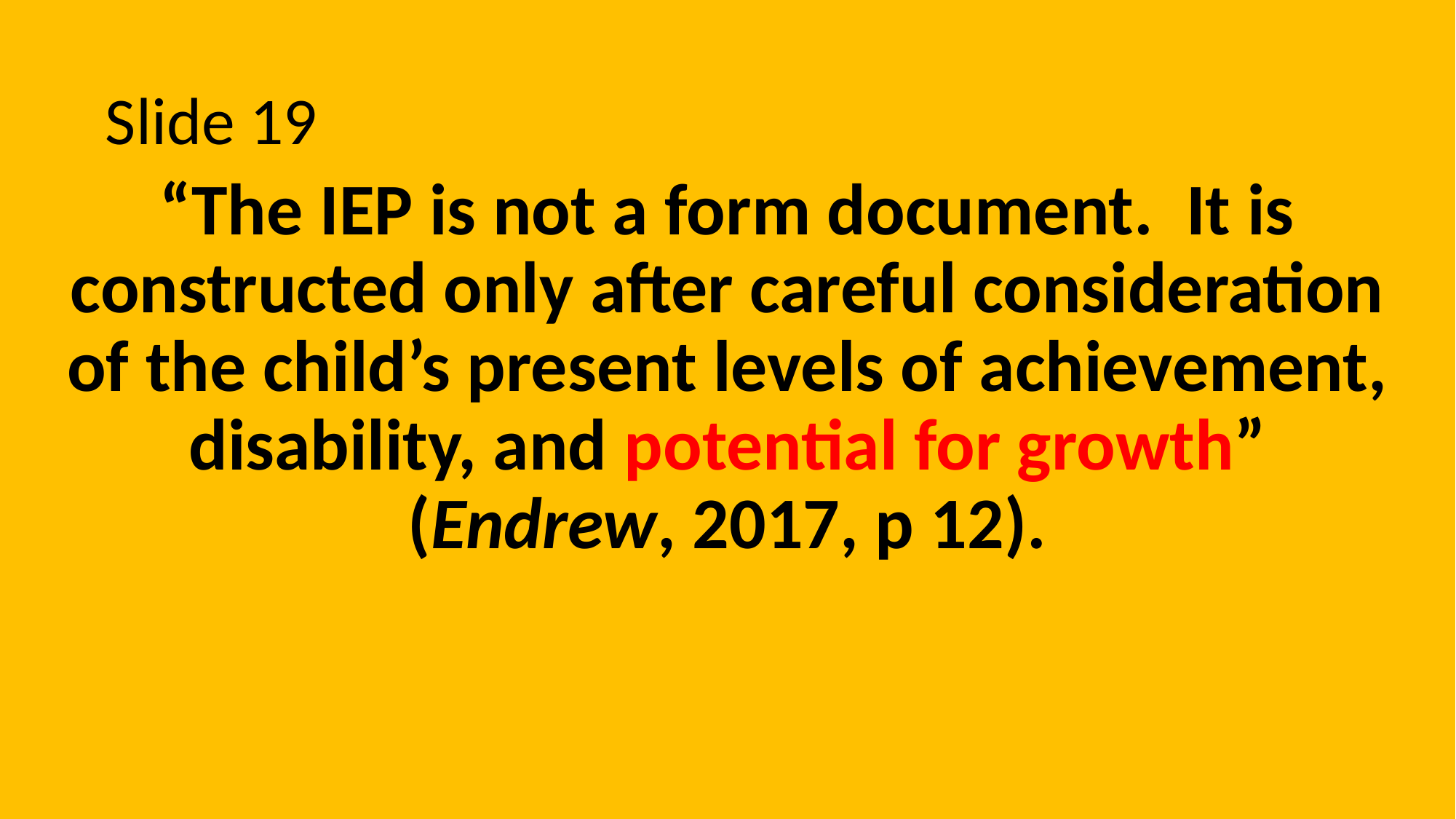

# Slide 19
“The IEP is not a form document.  It is constructed only after careful consideration of the child’s present levels of achievement, disability, and potential for growth” (Endrew, 2017, p 12).